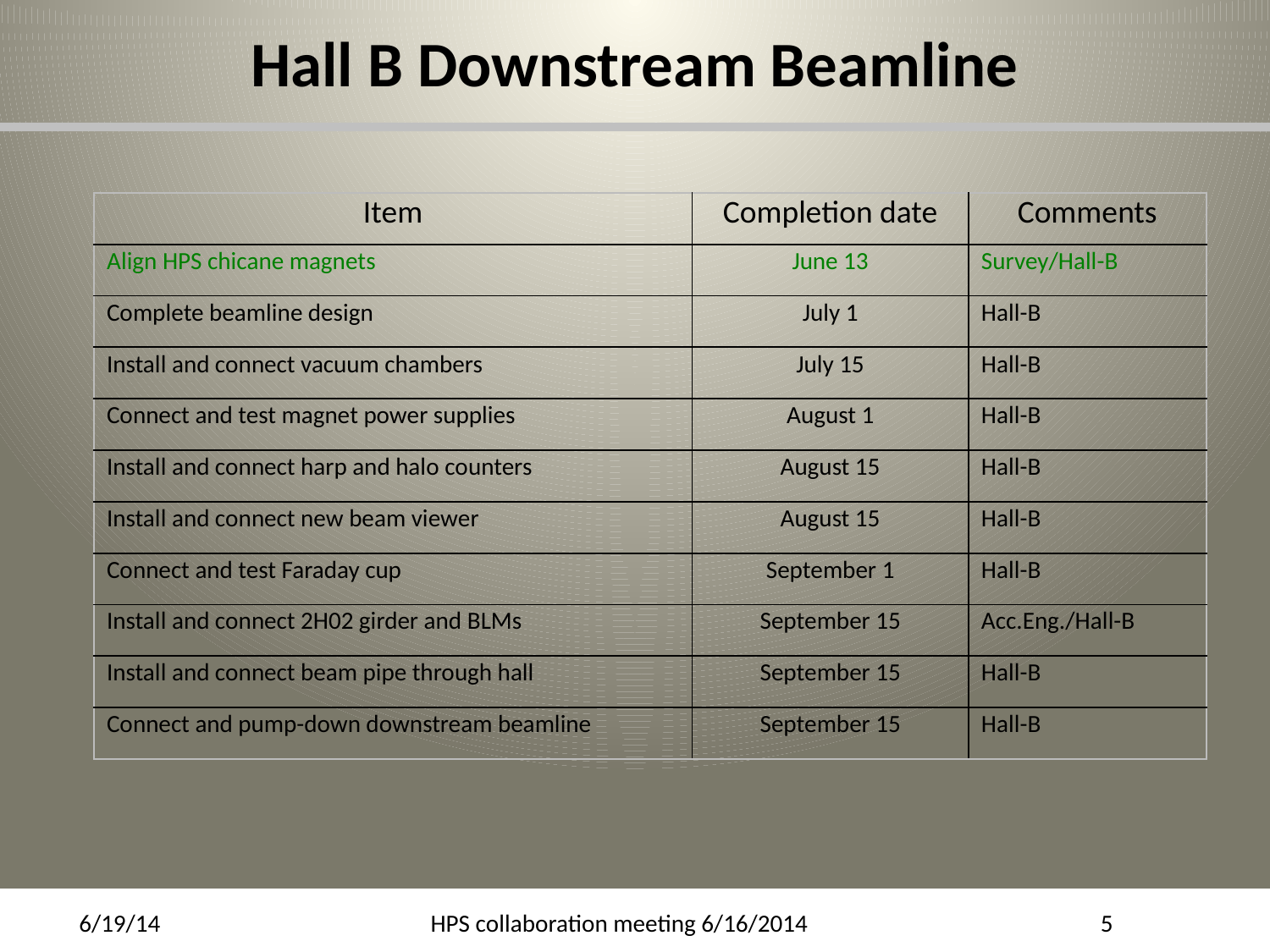

# Hall B Downstream Beamline
| Item | Completion date | Comments |
| --- | --- | --- |
| Align HPS chicane magnets | June 13 | Survey/Hall-B |
| Complete beamline design | July 1 | Hall-B |
| Install and connect vacuum chambers | July 15 | Hall-B |
| Connect and test magnet power supplies | August 1 | Hall-B |
| Install and connect harp and halo counters | August 15 | Hall-B |
| Install and connect new beam viewer | August 15 | Hall-B |
| Connect and test Faraday cup | September 1 | Hall-B |
| Install and connect 2H02 girder and BLMs | September 15 | Acc.Eng./Hall-B |
| Install and connect beam pipe through hall | September 15 | Hall-B |
| Connect and pump-down downstream beamline | September 15 | Hall-B |
6/19/14
HPS collaboration meeting 6/16/2014
5